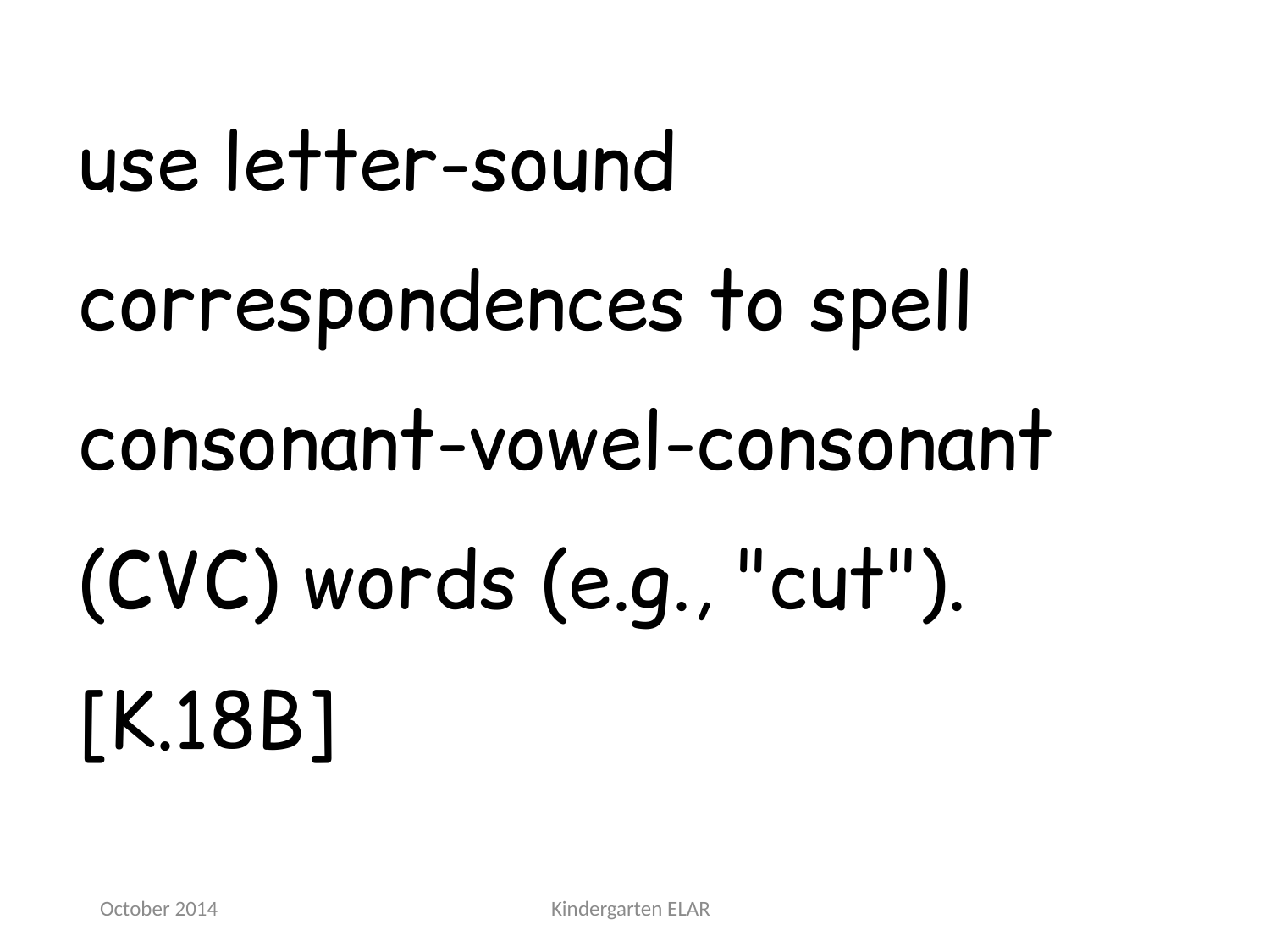

use letter-sound correspondences to spell consonant-vowel-consonant (CVC) words (e.g., "cut"). [K.18B]
October 2014
Kindergarten ELAR